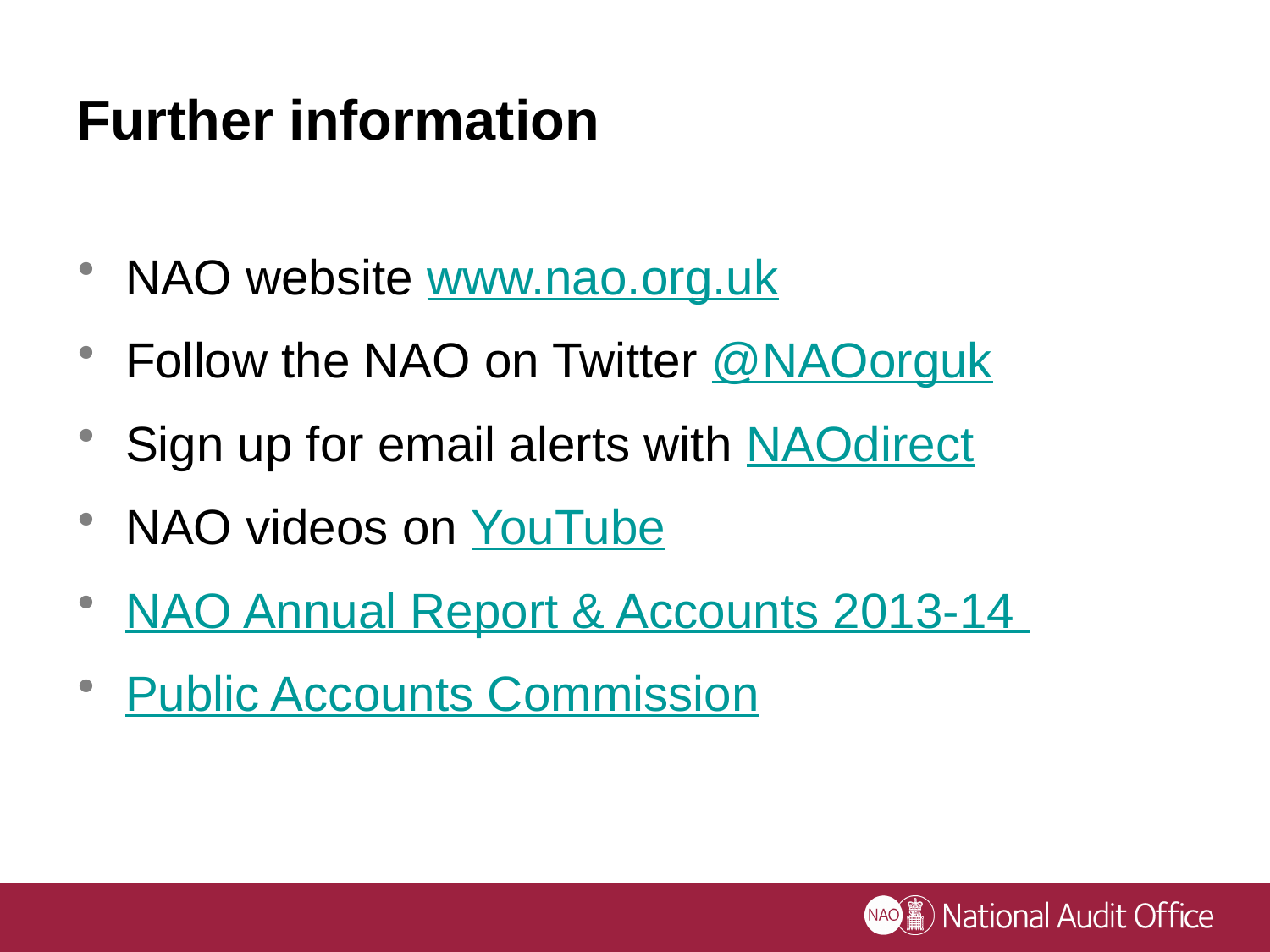

# Further information
NAO website www.nao.org.uk
Follow the NAO on Twitter @NAOorguk
Sign up for email alerts with NAOdirect
NAO videos on YouTube
NAO Annual Report & Accounts 2013-14
Public Accounts Commission